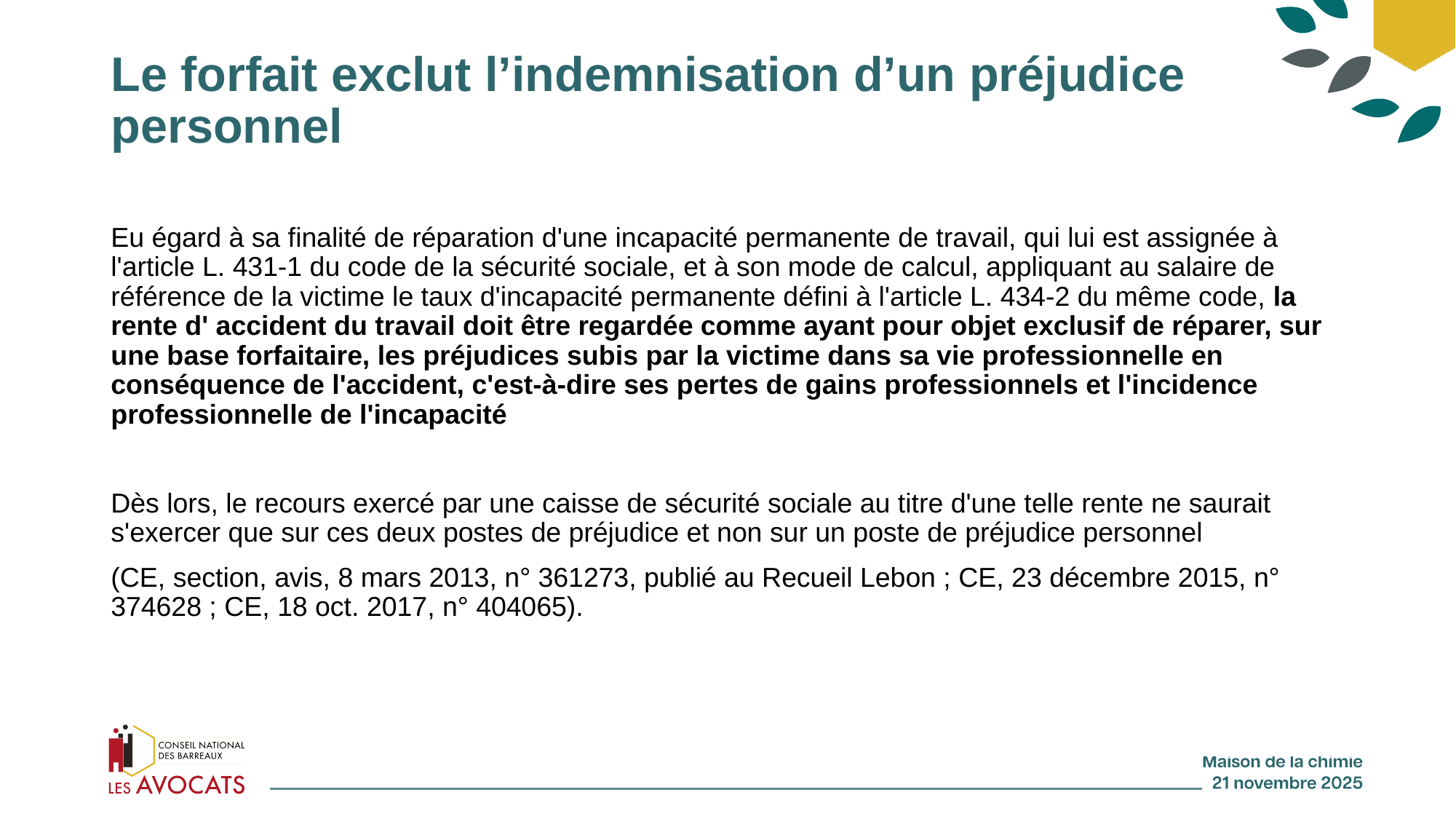

# Le forfait exclut l’indemnisation d’un préjudice personnel
Eu égard à sa finalité de réparation d'une incapacité permanente de travail, qui lui est assignée à l'article L. 431-1 du code de la sécurité sociale, et à son mode de calcul, appliquant au salaire de référence de la victime le taux d'incapacité permanente défini à l'article L. 434-2 du même code, la rente d' accident du travail doit être regardée comme ayant pour objet exclusif de réparer, sur une base forfaitaire, les préjudices subis par la victime dans sa vie professionnelle en conséquence de l'accident, c'est-à-dire ses pertes de gains professionnels et l'incidence professionnelle de l'incapacité

Dès lors, le recours exercé par une caisse de sécurité sociale au titre d'une telle rente ne saurait s'exercer que sur ces deux postes de préjudice et non sur un poste de préjudice personnel
(CE, section, avis, 8 mars 2013, n° 361273, publié au Recueil Lebon ; CE, 23 décembre 2015, n° 374628 ; CE, 18 oct. 2017, n° 404065).